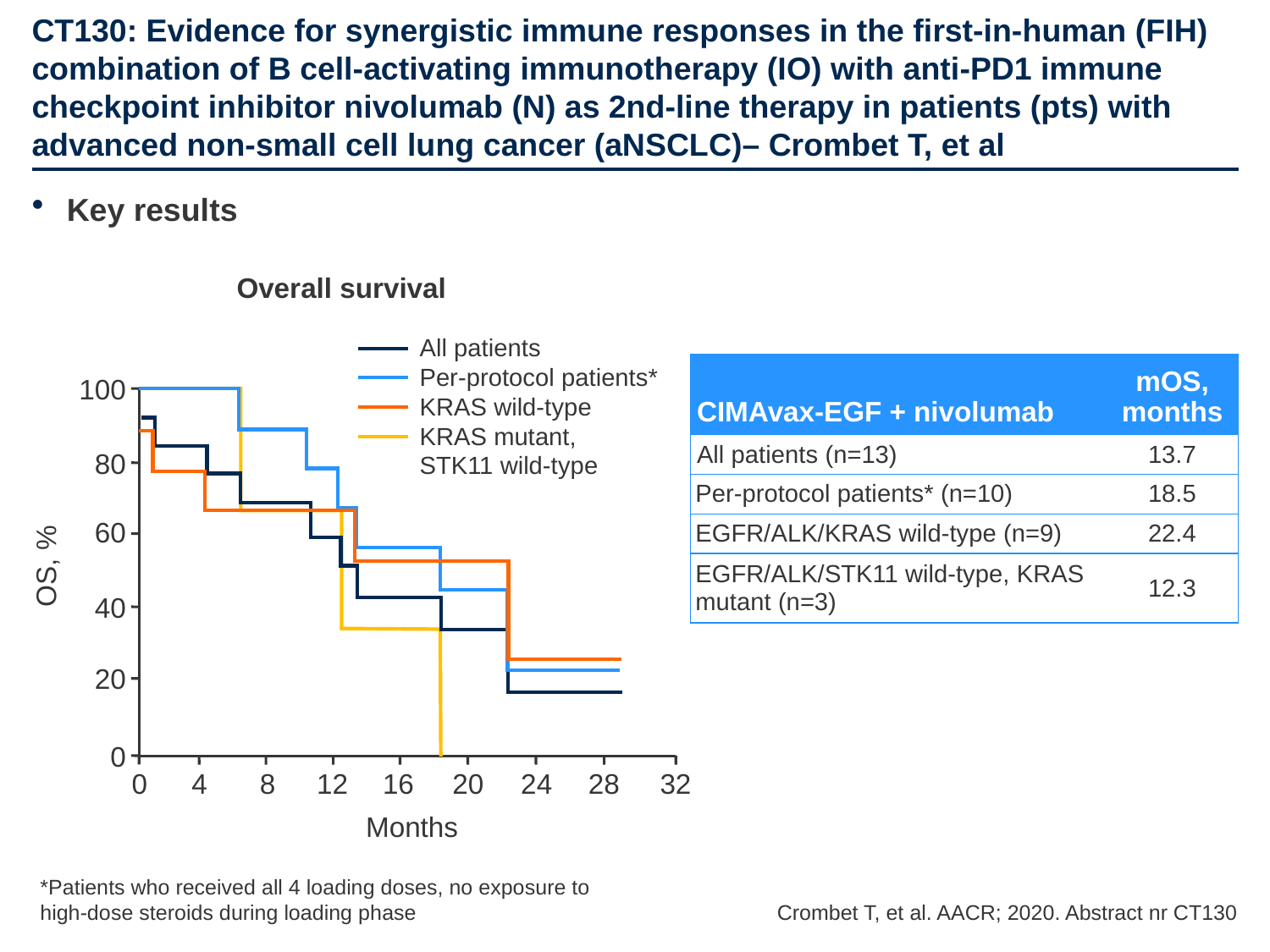

# CT130: Evidence for synergistic immune responses in the first-in-human (FIH) combination of B cell-activating immunotherapy (IO) with anti-PD1 immune checkpoint inhibitor nivolumab (N) as 2nd-line therapy in patients (pts) with advanced non-small cell lung cancer (aNSCLC)– Crombet T, et al
Key results

Overall survival
All patients
Per-protocol patients*
KRAS wild-type
KRAS mutant,
STK11 wild-type
| CIMAvax-EGF + nivolumab | mOS, months |
| --- | --- |
| All patients (n=13) | 13.7 |
| Per-protocol patients\* (n=10) | 18.5 |
| EGFR/ALK/KRAS wild-type (n=9) | 22.4 |
| EGFR/ALK/STK11 wild-type, KRAS mutant (n=3) | 12.3 |
100

80

60

OS, %
40

20

0

0
4
8
12
16
20
24
28
32
Months
*Patients who received all 4 loading doses, no exposure to high-dose steroids during loading phase
Crombet T, et al. AACR; 2020. Abstract nr CT130